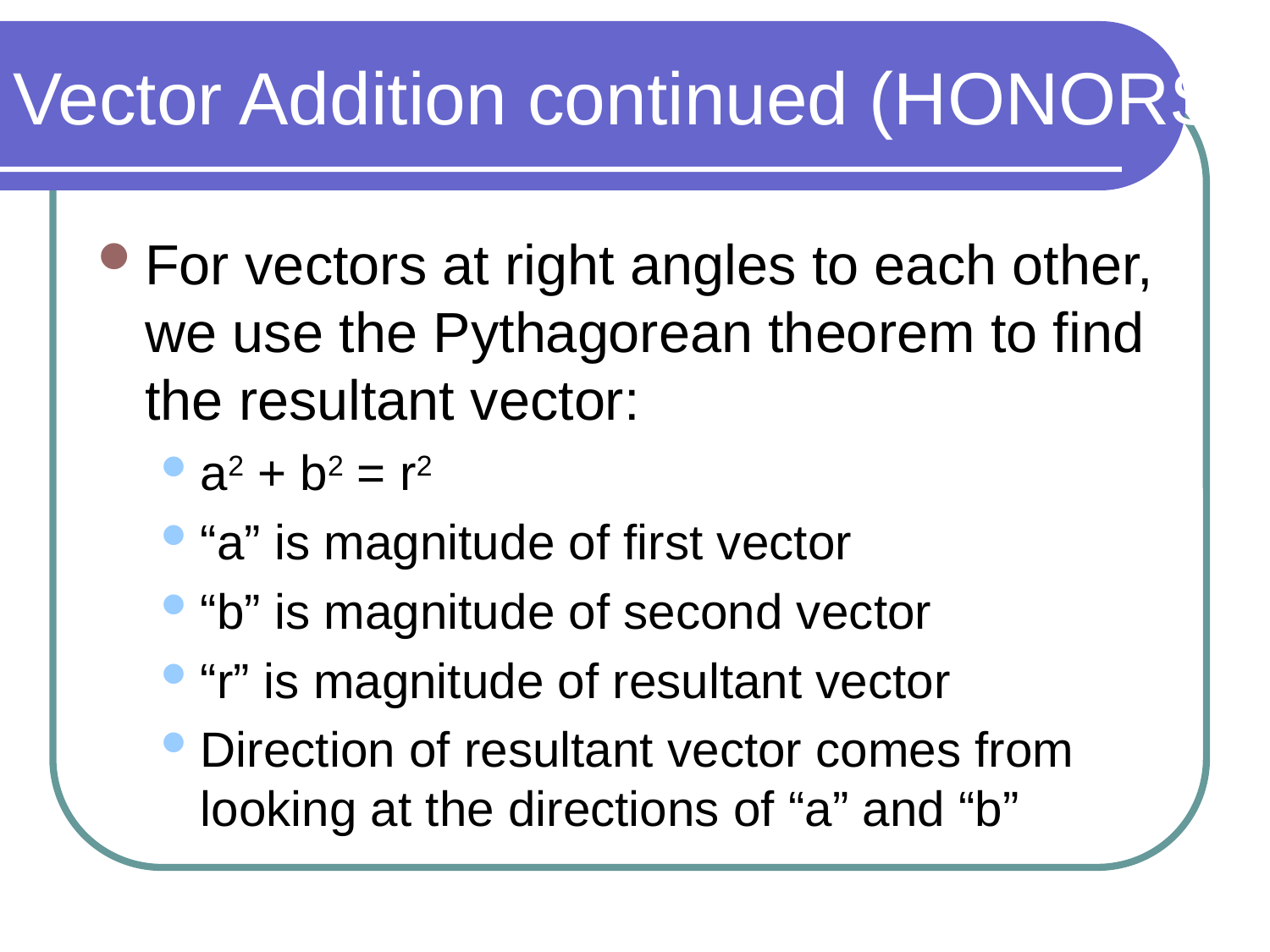

# Vector Addition continued (HONORS)
For vectors at right angles to each other, we use the Pythagorean theorem to find the resultant vector:
a2 + b2 = r2
“a” is magnitude of first vector
“b” is magnitude of second vector
“r” is magnitude of resultant vector
Direction of resultant vector comes from looking at the directions of “a” and “b”